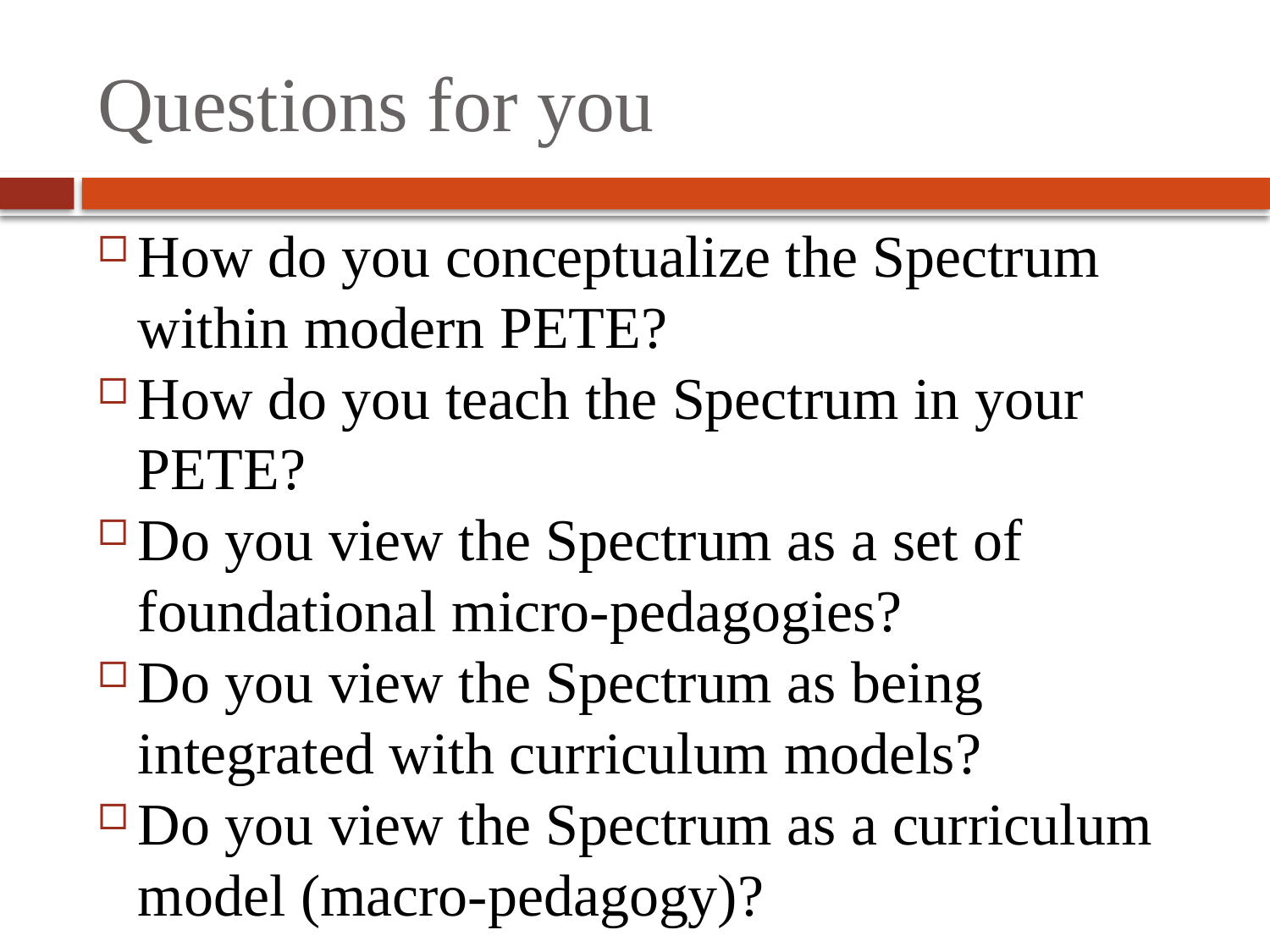

# Questions for you
How do you conceptualize the Spectrum within modern PETE?
How do you teach the Spectrum in your PETE?
Do you view the Spectrum as a set of foundational micro-pedagogies?
Do you view the Spectrum as being integrated with curriculum models?
Do you view the Spectrum as a curriculum model (macro-pedagogy)?